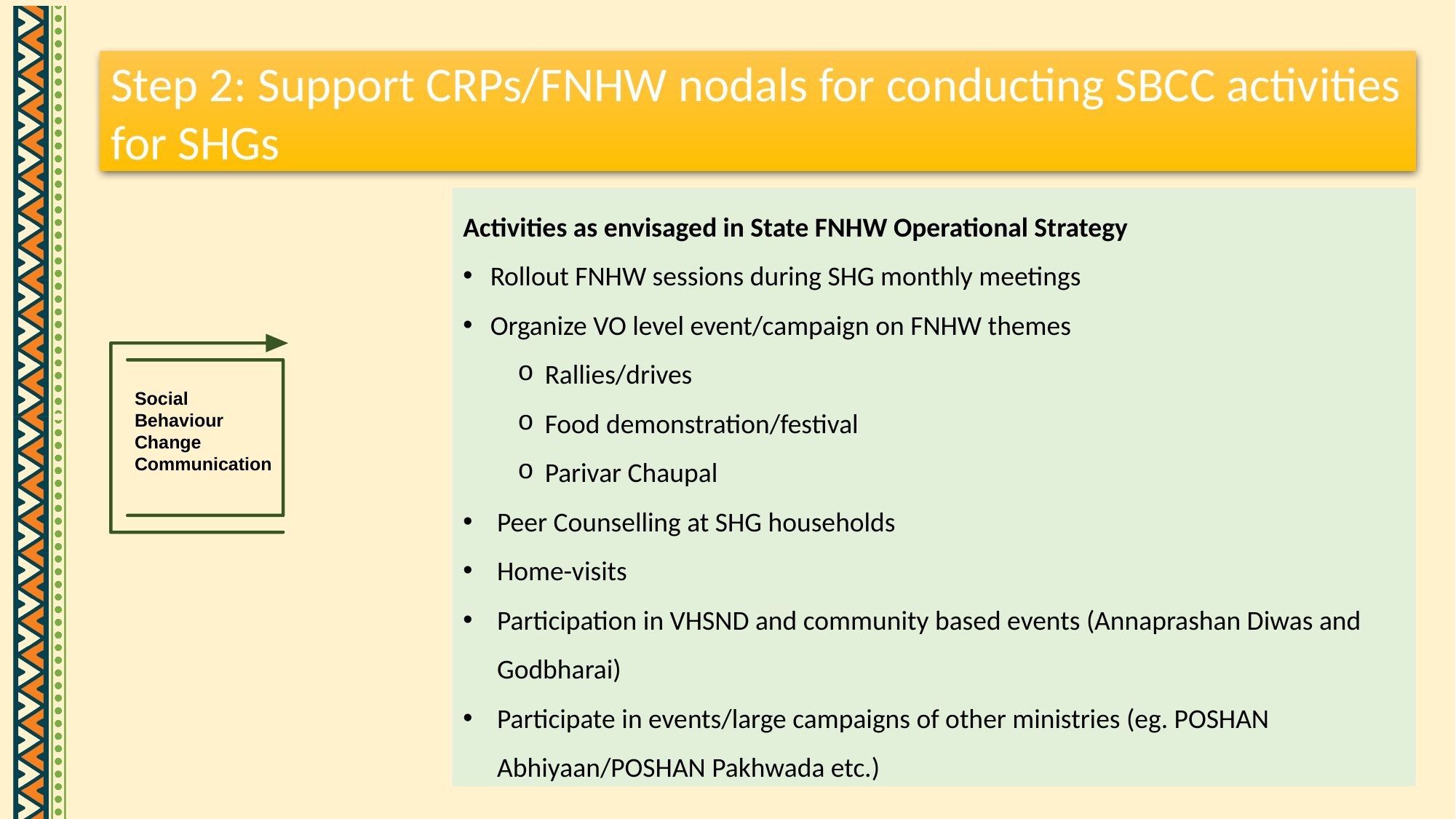

Step 2: Support CRPs/FNHW nodals for conducting SBCC activities for SHGs
Activities as envisaged in State FNHW Operational Strategy
Rollout FNHW sessions during SHG monthly meetings
Organize VO level event/campaign on FNHW themes
Rallies/drives
Food demonstration/festival
Parivar Chaupal
Peer Counselling at SHG households
Home-visits
Participation in VHSND and community based events (Annaprashan Diwas and Godbharai)
Participate in events/large campaigns of other ministries (eg. POSHAN Abhiyaan/POSHAN Pakhwada etc.)

Social Behaviour Change Communication